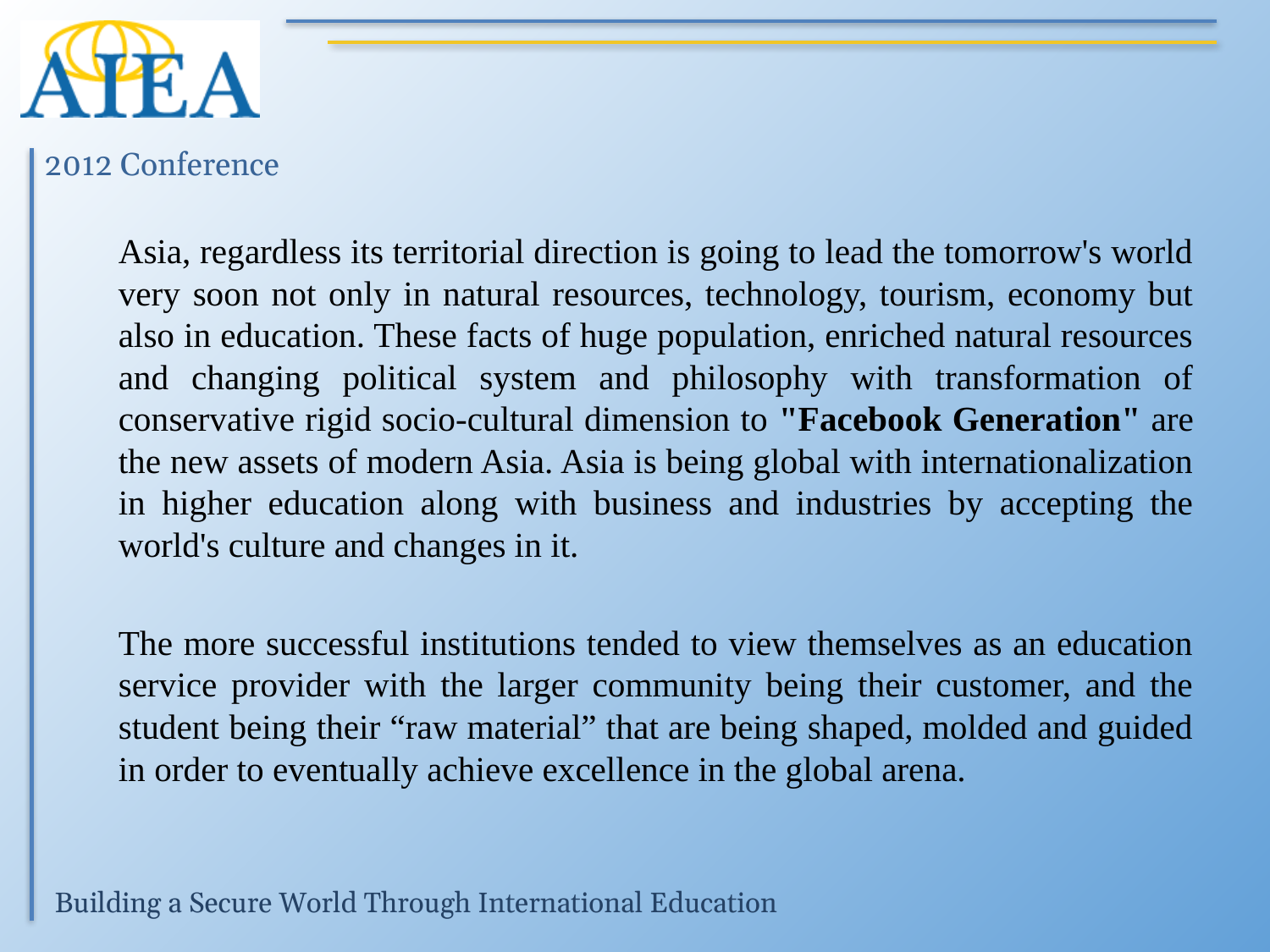

#
	Asia, regardless its territorial direction is going to lead the tomorrow's world very soon not only in natural resources, technology, tourism, economy but also in education. These facts of huge population, enriched natural resources and changing political system and philosophy with transformation of conservative rigid socio-cultural dimension to "Facebook Generation" are the new assets of modern Asia. Asia is being global with internationalization in higher education along with business and industries by accepting the world's culture and changes in it.

	The more successful institutions tended to view themselves as an education service provider with the larger community being their customer, and the student being their “raw material” that are being shaped, molded and guided in order to eventually achieve excellence in the global arena.